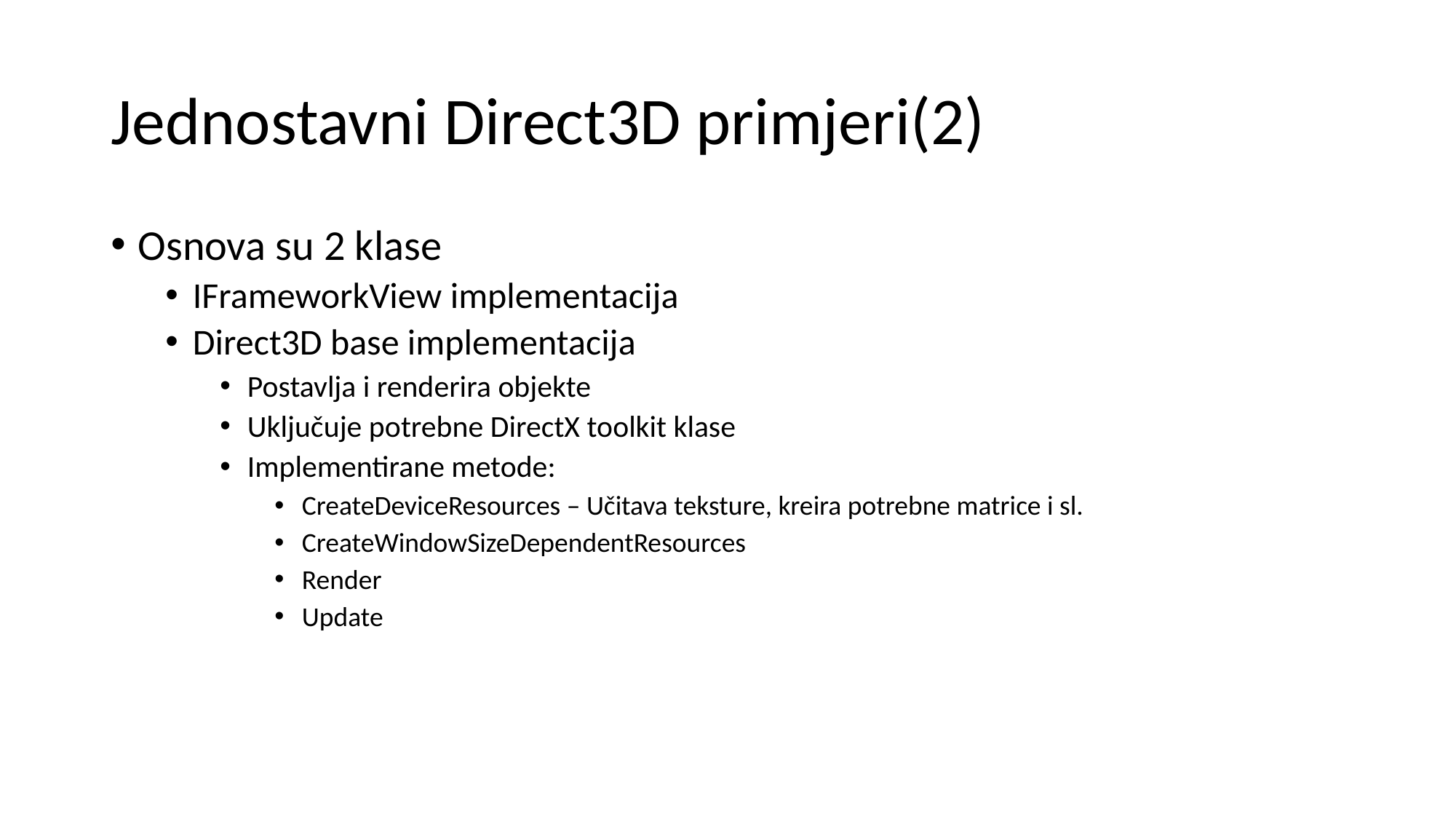

# Jednostavni Direct3D primjeri(2)
Osnova su 2 klase
IFrameworkView implementacija
Direct3D base implementacija
Postavlja i renderira objekte
Uključuje potrebne DirectX toolkit klase
Implementirane metode:
CreateDeviceResources – Učitava teksture, kreira potrebne matrice i sl.
CreateWindowSizeDependentResources
Render
Update